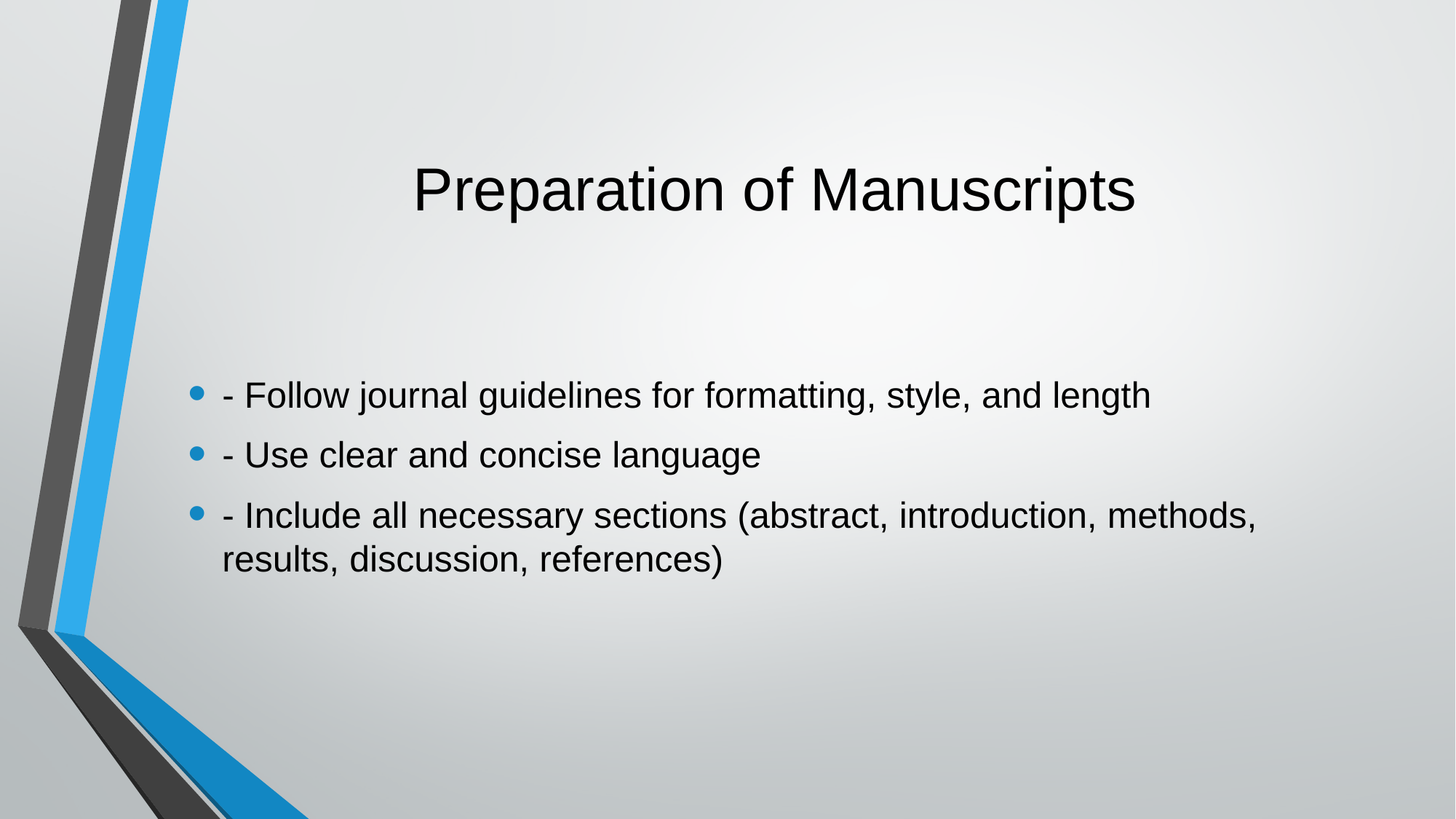

# Preparation of Manuscripts
- Follow journal guidelines for formatting, style, and length
- Use clear and concise language
- Include all necessary sections (abstract, introduction, methods, results, discussion, references)